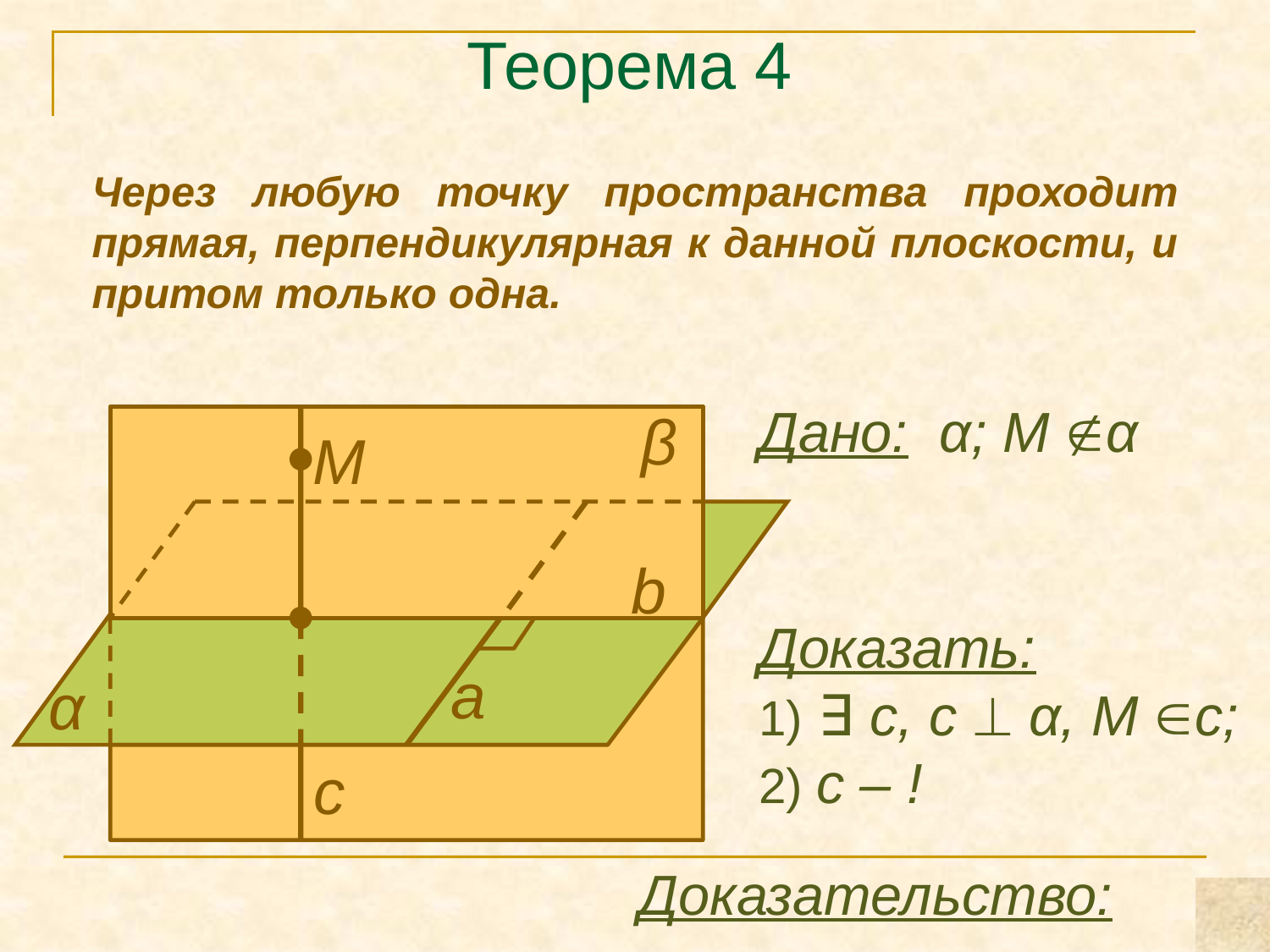

Теорема 4
Через любую точку пространства проходит прямая, перпендикулярная к данной плоскости, и притом только одна.
Дано:  α; М ∉α
β

М

b
Доказать:
1) ∃ с, с ⊥ α, М ∈с;
2) с – !

а
α
с
Доказательство: